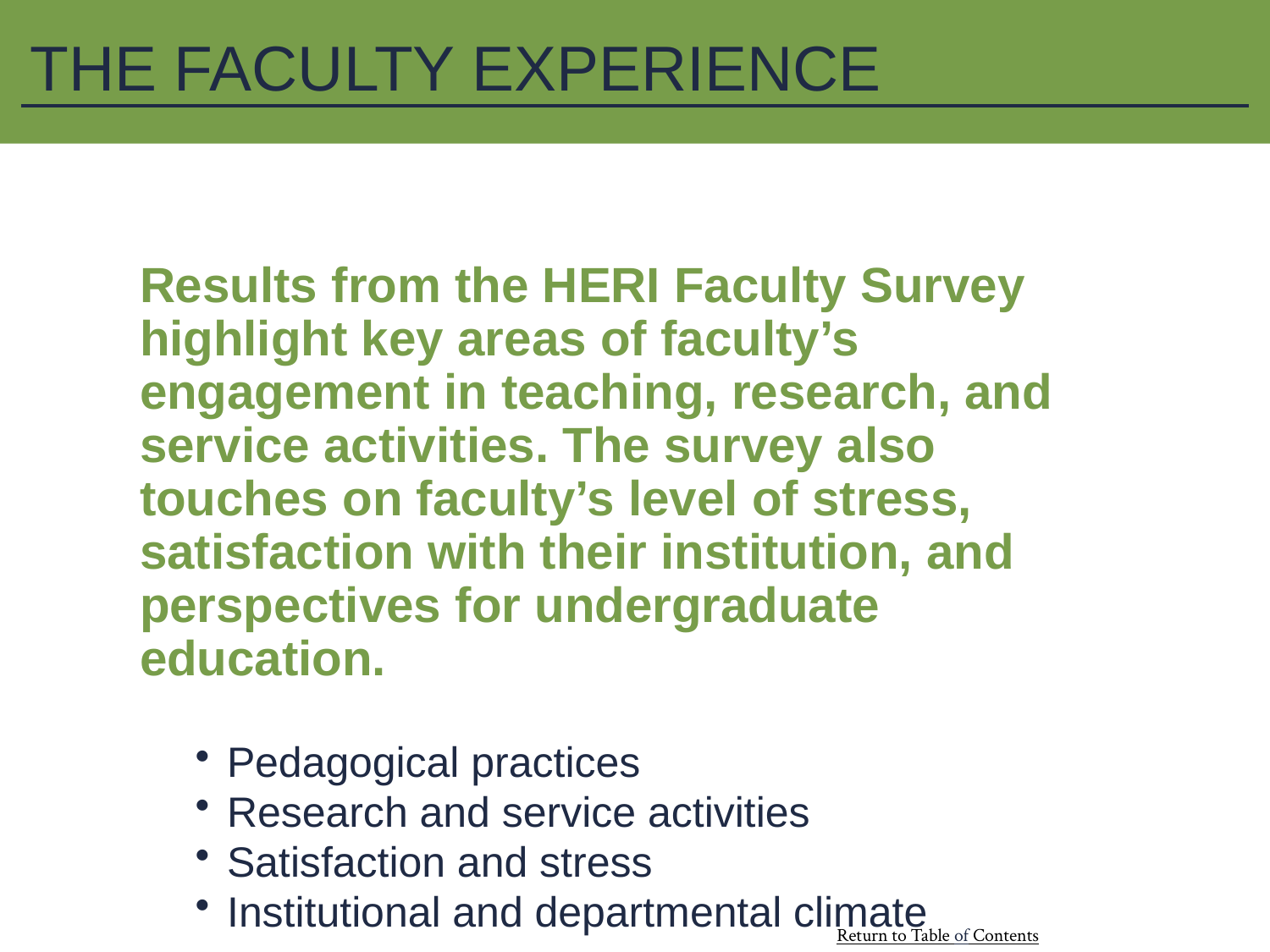

THE FACULTY EXPERIENCE

# College Senior Survey
Results from the HERI Faculty Survey highlight key areas of faculty’s engagement in teaching, research, and service activities. The survey also touches on faculty’s level of stress, satisfaction with their institution, and perspectives for undergraduate education.

Pedagogical practices
Research and service activities
Satisfaction and stress
Institutional and departmental climate